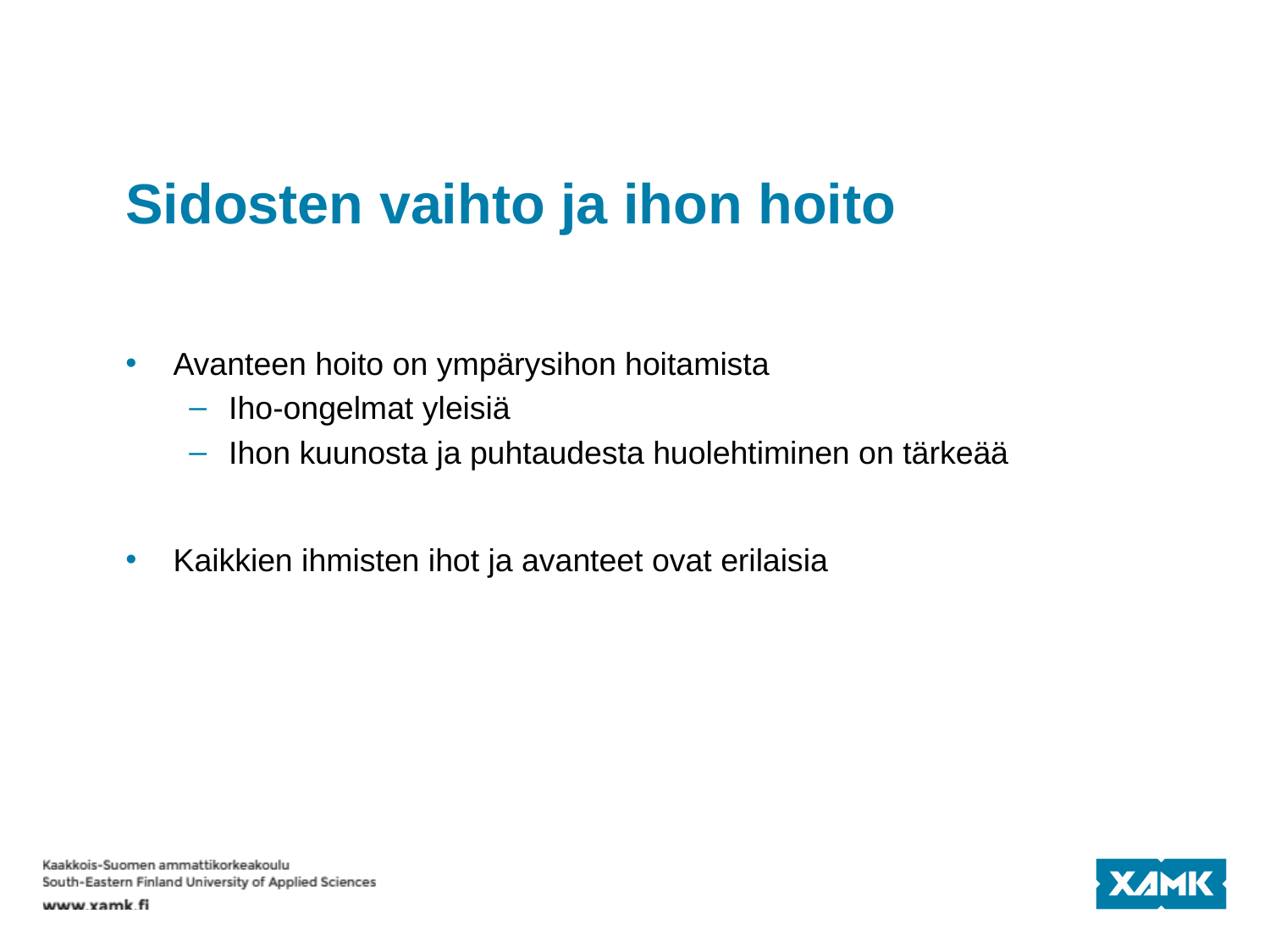

# Sidosten vaihto ja ihon hoito

Avanteen hoito on ympärysihon hoitamista
Iho-ongelmat yleisiä
Ihon kuunosta ja puhtaudesta huolehtiminen on tärkeää

Kaikkien ihmisten ihot ja avanteet ovat erilaisia